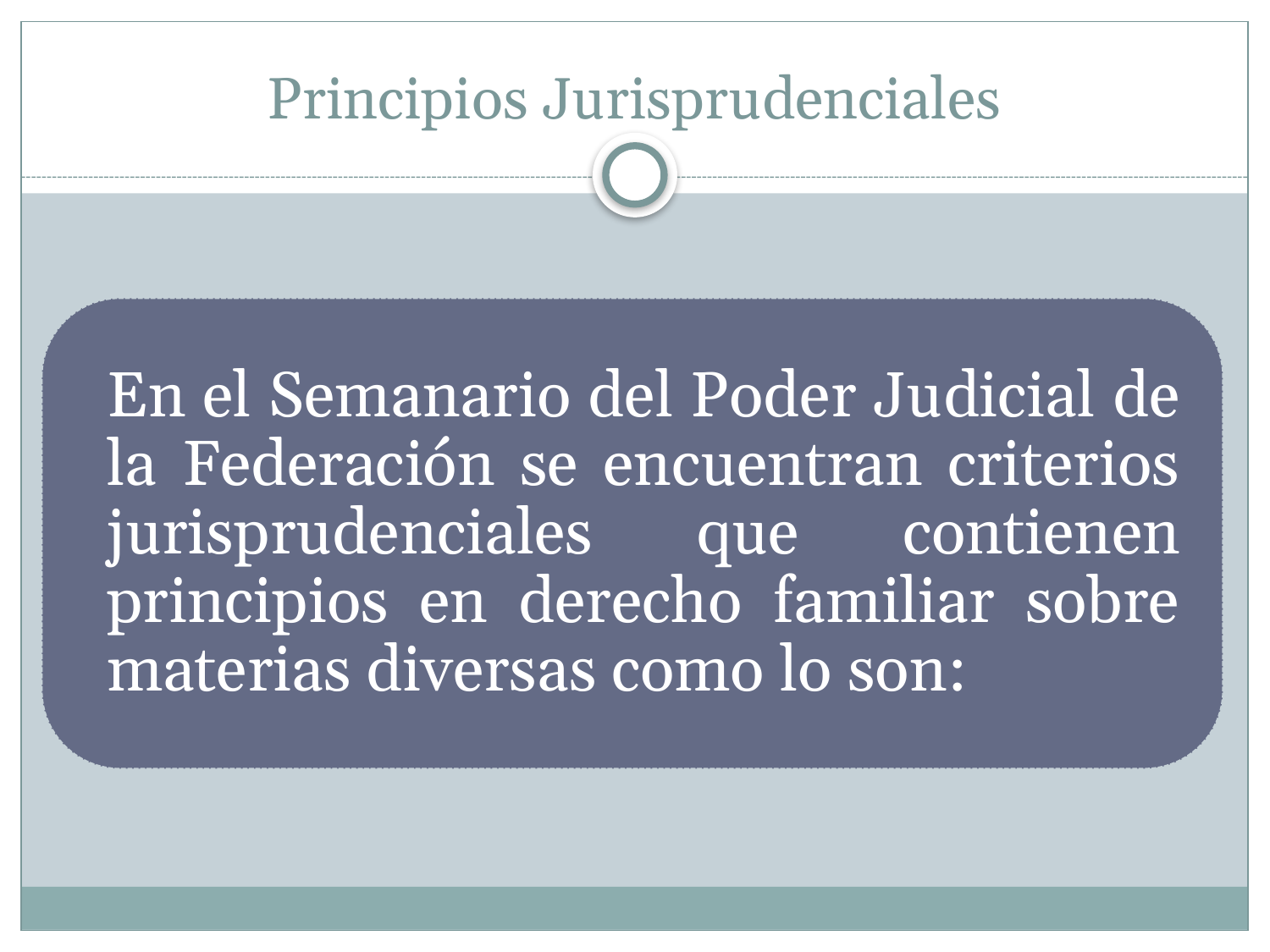

# Principios Jurisprudenciales
En el Semanario del Poder Judicial de la Federación se encuentran criterios jurisprudenciales que contienen principios en derecho familiar sobre materias diversas como lo son: